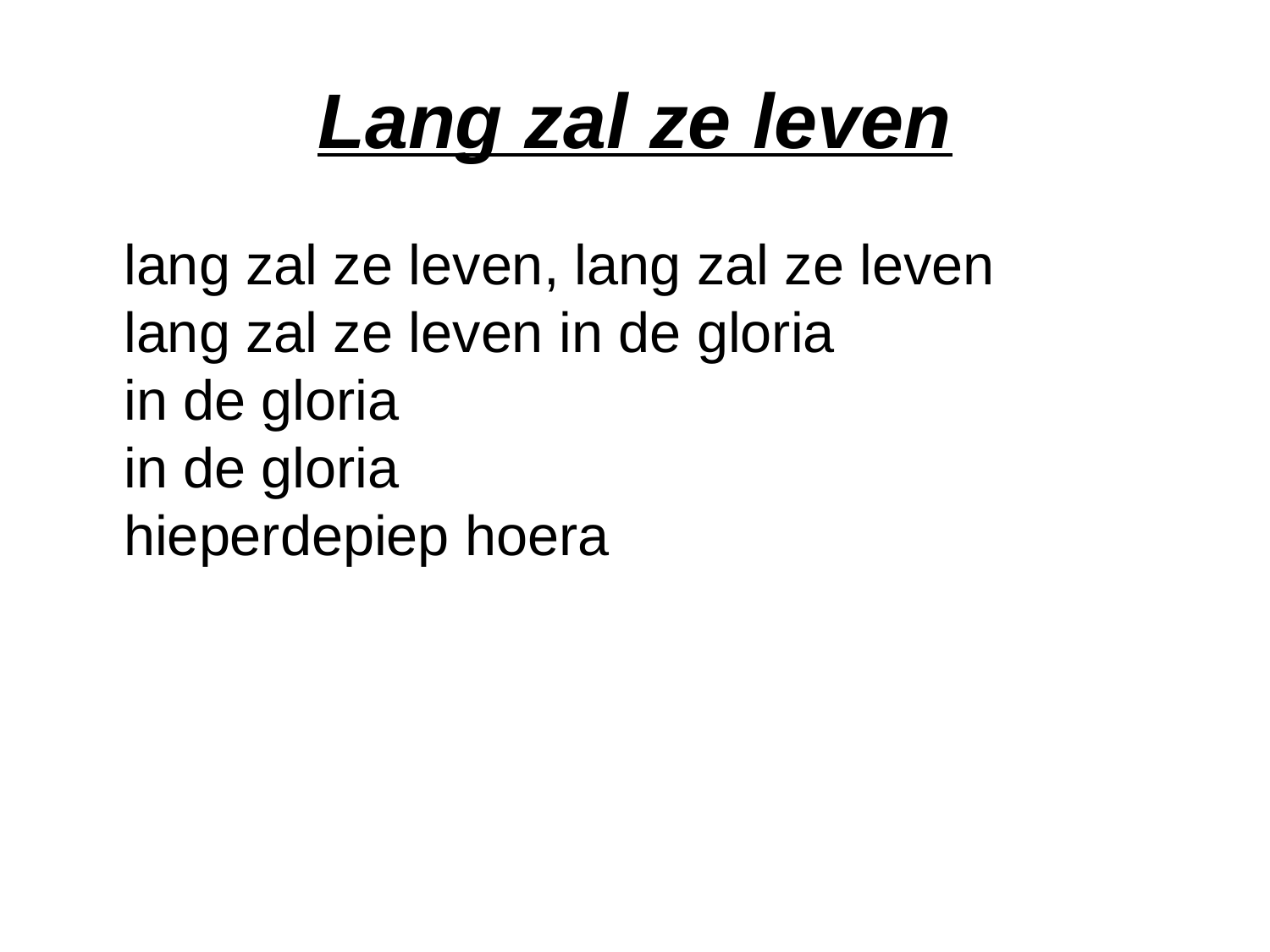

# Lang zal ze leven
	lang zal ze leven, lang zal ze leven
lang zal ze leven in de gloria
in de gloria
in de gloria
hieperdepiep hoera